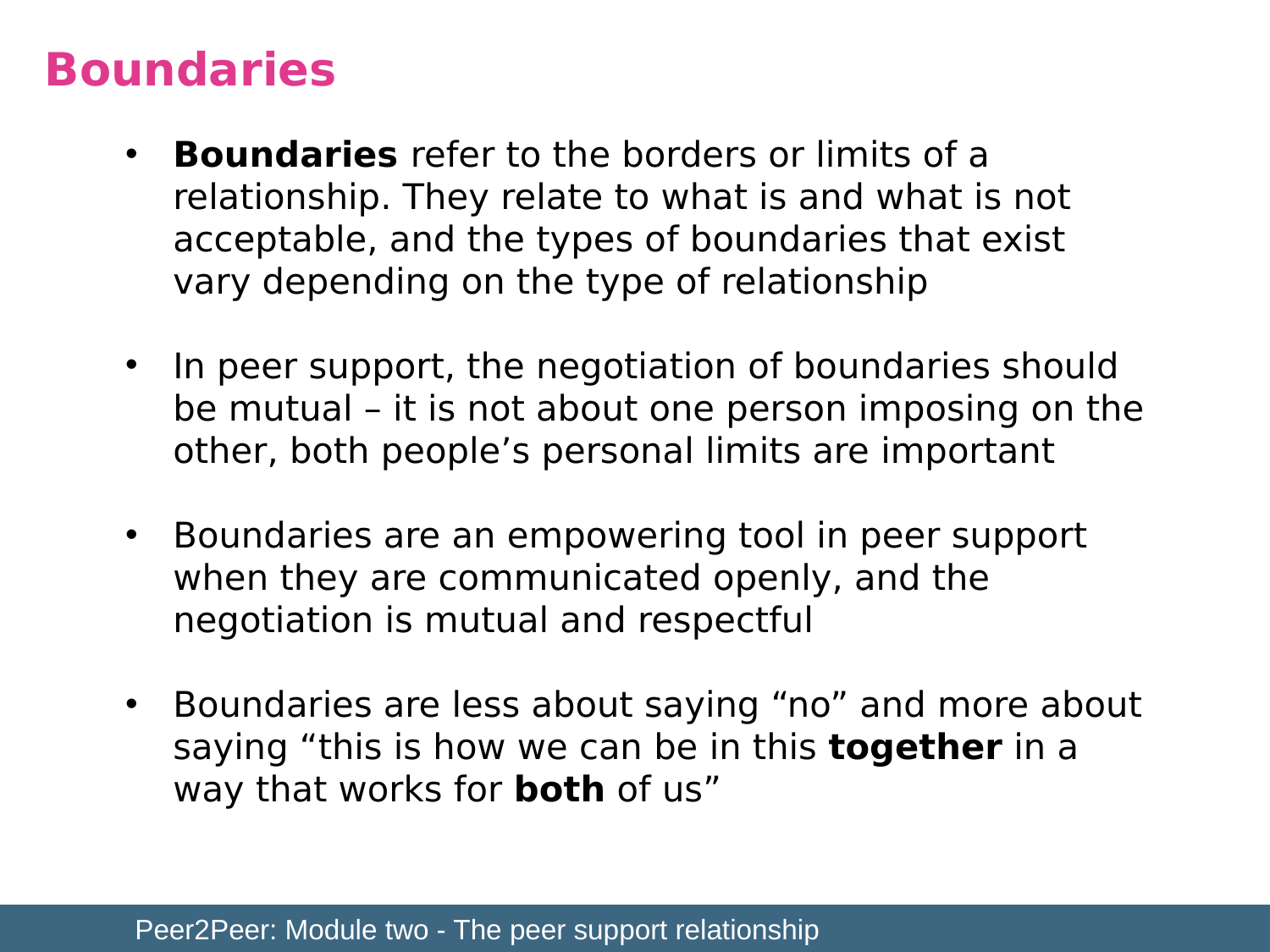

Boundaries
Boundaries refer to the borders or limits of a relationship. They relate to what is and what is not acceptable, and the types of boundaries that exist vary depending on the type of relationship
In peer support, the negotiation of boundaries should be mutual – it is not about one person imposing on the other, both people’s personal limits are important
Boundaries are an empowering tool in peer support when they are communicated openly, and the negotiation is mutual and respectful
Boundaries are less about saying “no” and more about saying “this is how we can be in this together in a way that works for both of us”

	Peer2Peer: Module two - The peer support relationship